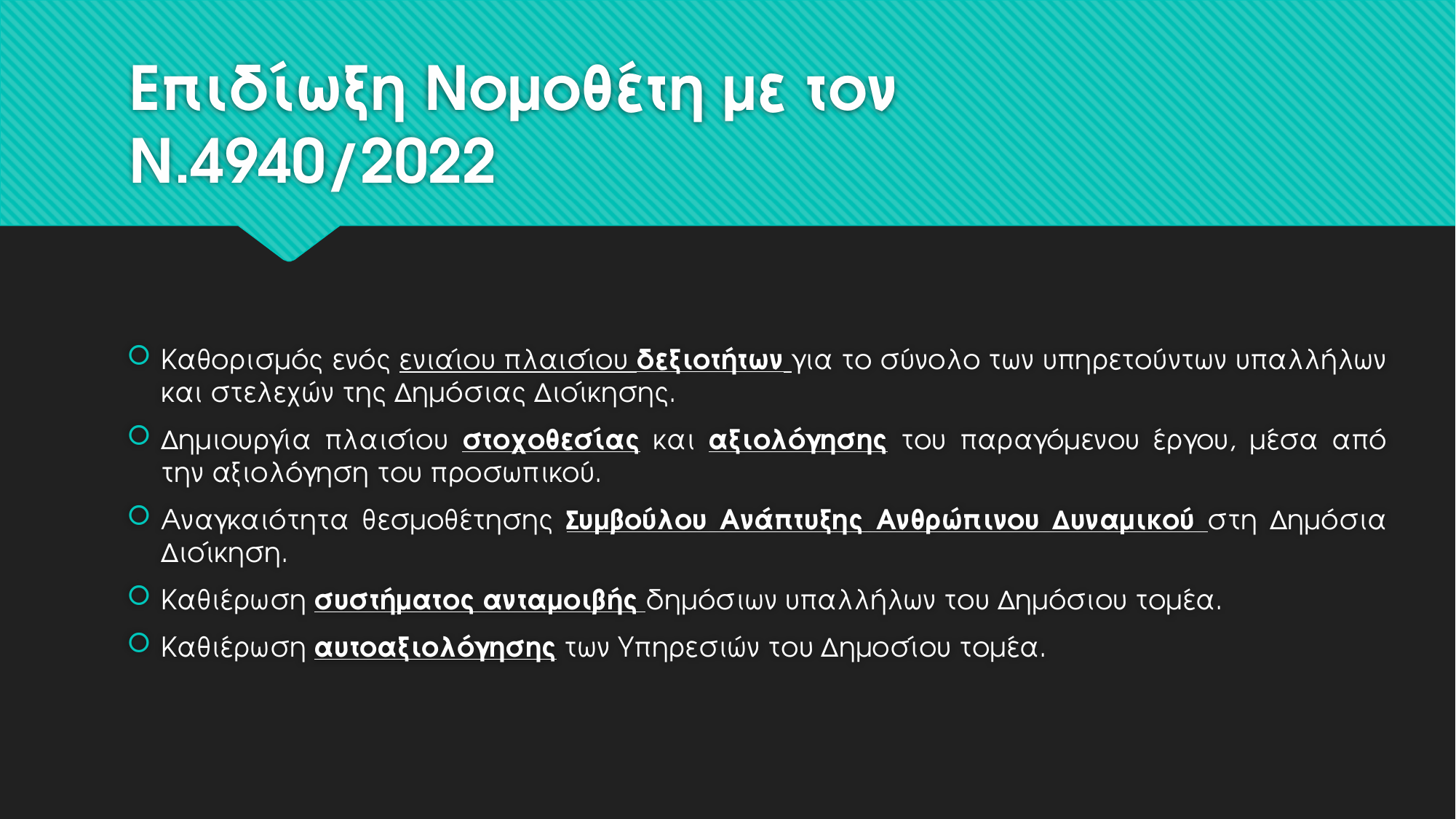

# Επιδίωξη Νομοθέτη με τον Ν.4940/2022
Καθορισμός ενός ενιαίου πλαισίου δεξιοτήτων για το σύνολο των υπηρετούντων υπαλλήλων και στελεχών της Δημόσιας Διοίκησης.
Δημιουργία πλαισίου στοχοθεσίας και αξιολόγησης του παραγόμενου έργου, μέσα από την αξιολόγηση του προσωπικού.
Αναγκαιότητα θεσμοθέτησης Συμβούλου Ανάπτυξης Ανθρώπινου Δυναμικού στη Δημόσια Διοίκηση.
Καθιέρωση συστήματος ανταμοιβής δημόσιων υπαλλήλων του Δημόσιου τομέα.
Καθιέρωση αυτοαξιολόγησης των Υπηρεσιών του Δημοσίου τομέα.